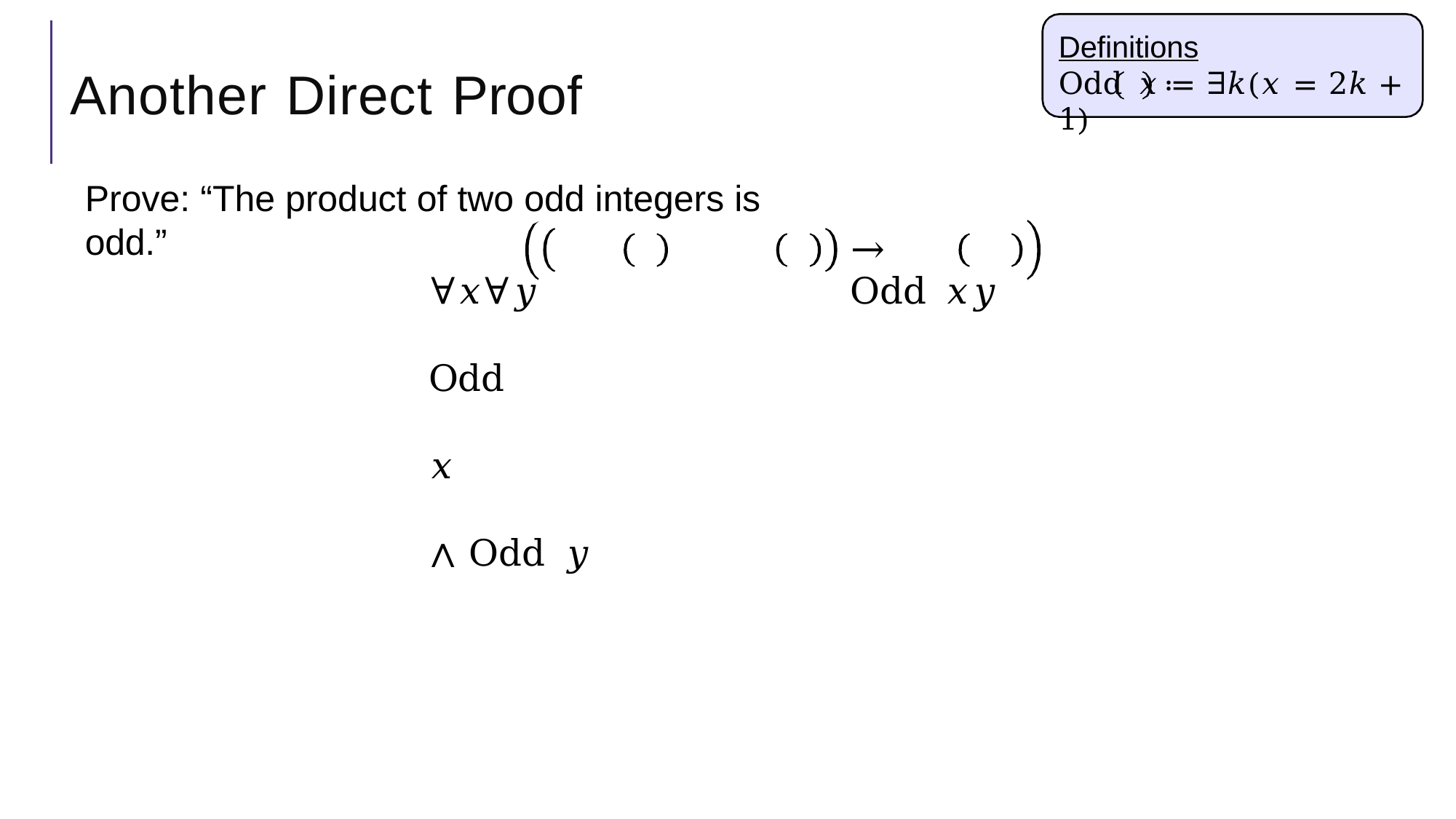

Definitions
Odd 𝑥	≔ ∃𝑘(𝑥 = 2𝑘 + 1)
# Another Direct Proof
Prove: “The product of two odd integers is odd.”
∀𝑥∀𝑦	Odd	𝑥	∧ Odd 𝑦

→ Odd 𝑥𝑦